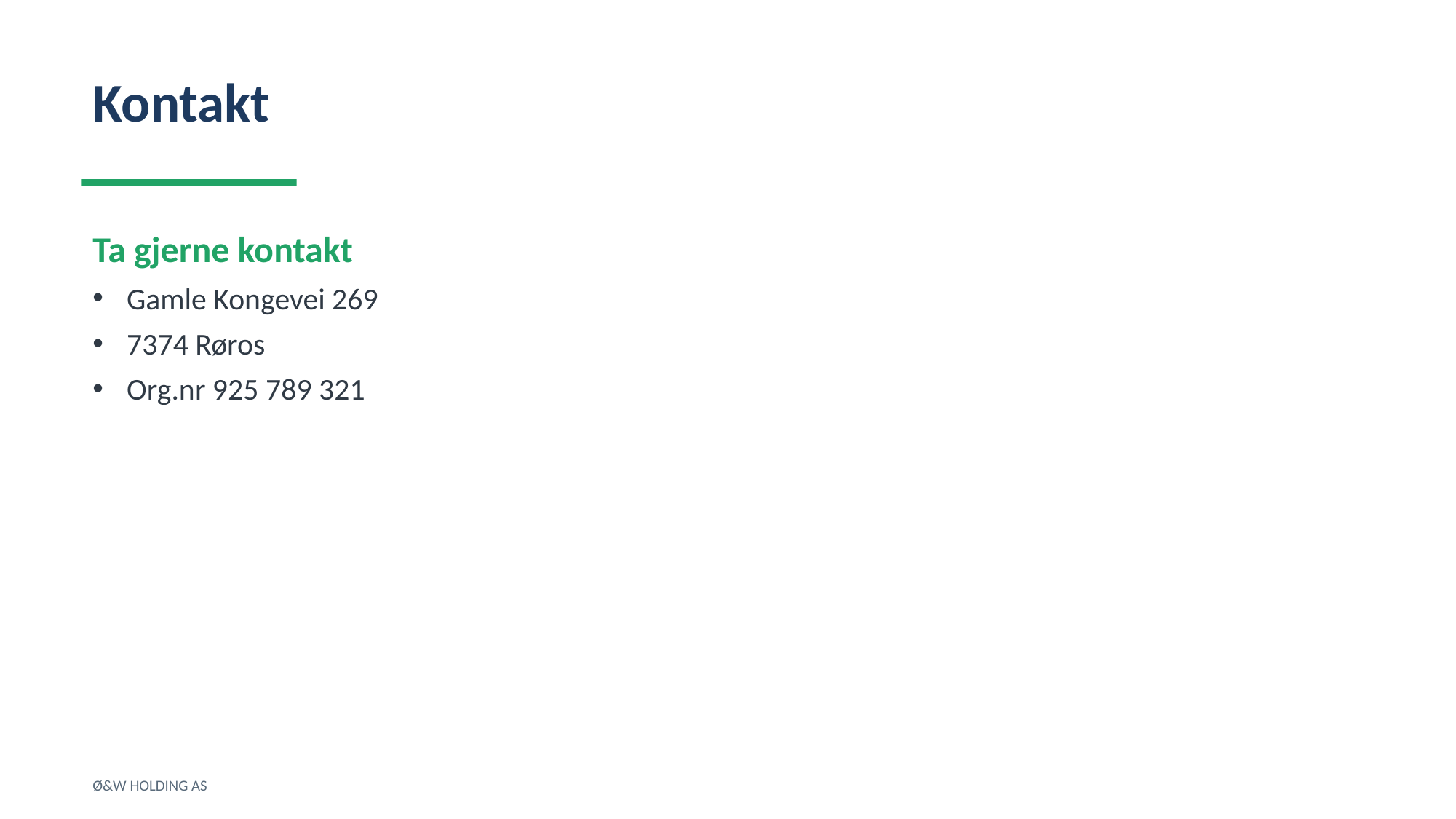

Kontakt

Ta gjerne kontakt
Gamle Kongevei 269
7374 Røros
Org.nr 925 789 321
Ø&W HOLDING AS